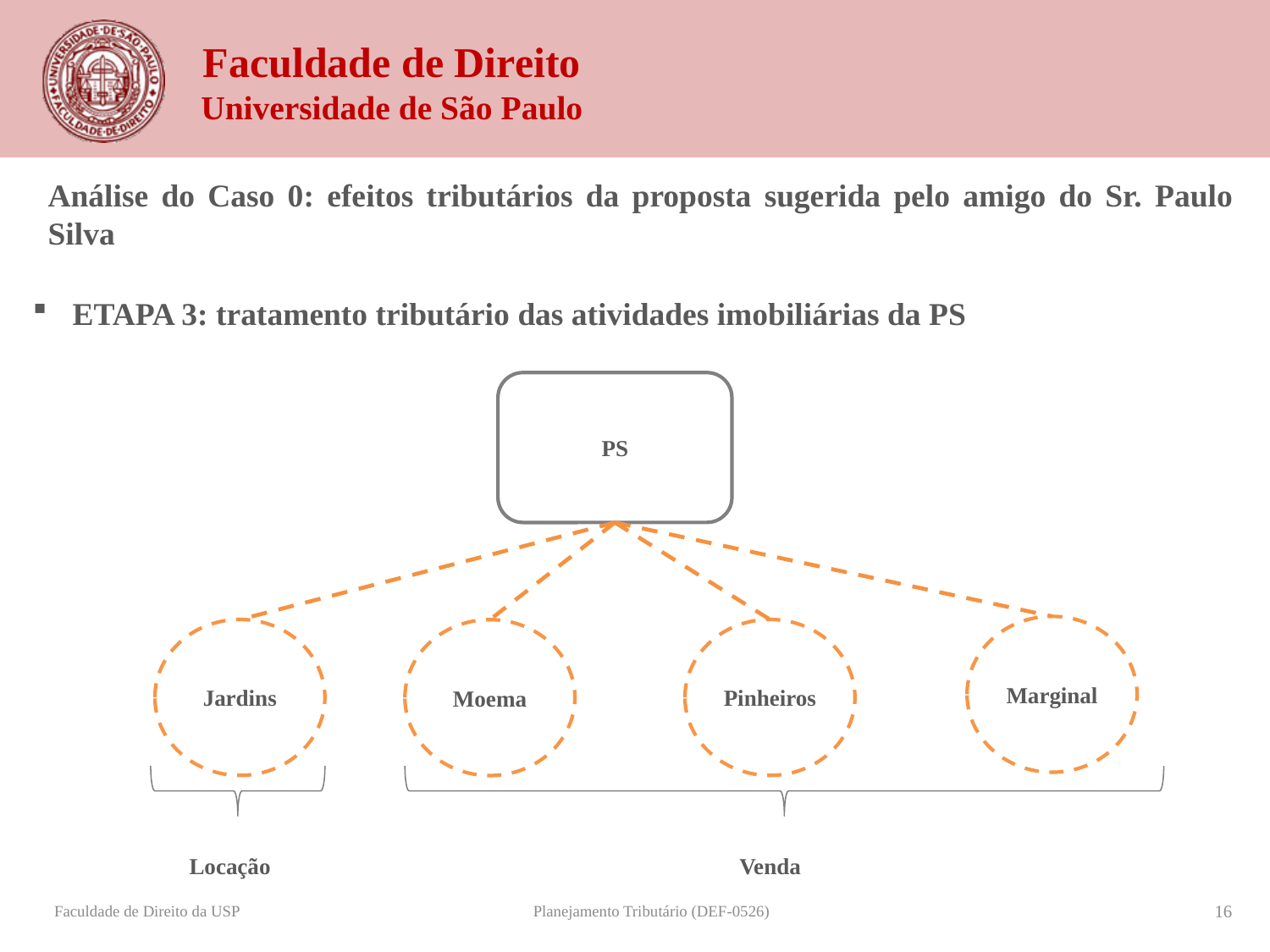

Análise do Caso 0: efeitos tributários da proposta sugerida pelo amigo do Sr. Paulo Silva
Etapa 3: tratamento tributário das atividades imobiliárias da PS

PS

Marginal
Jardins
Pinheiros
Moema

Locação
Venda